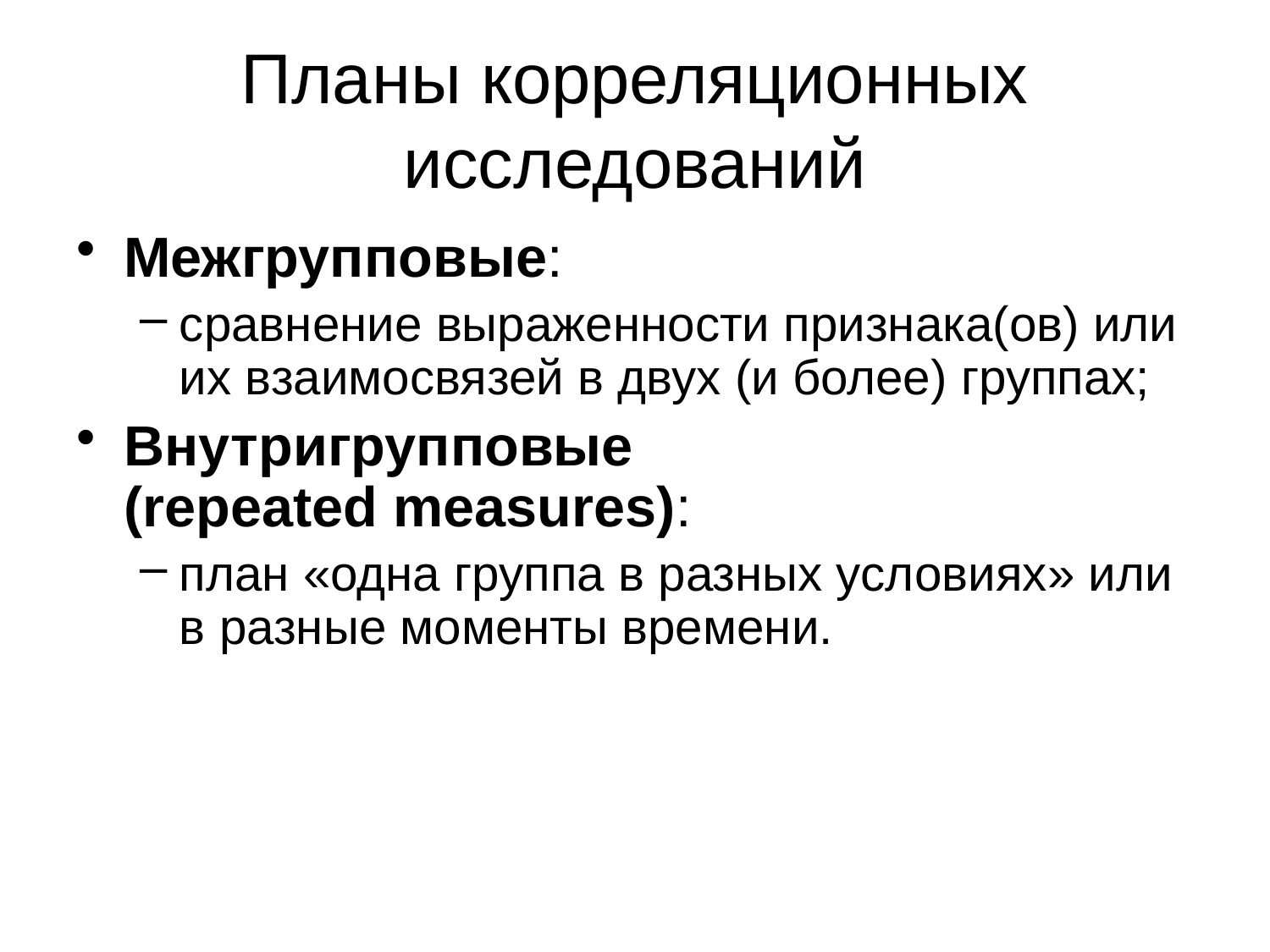

# Планы корреляционных исследований
Межгрупповые:
сравнение выраженности признака(ов) или их взаимосвязей в двух (и более) группах;
Внутригрупповые
(repeated measures):
план «одна группа в разных условиях» или в разные моменты времени.